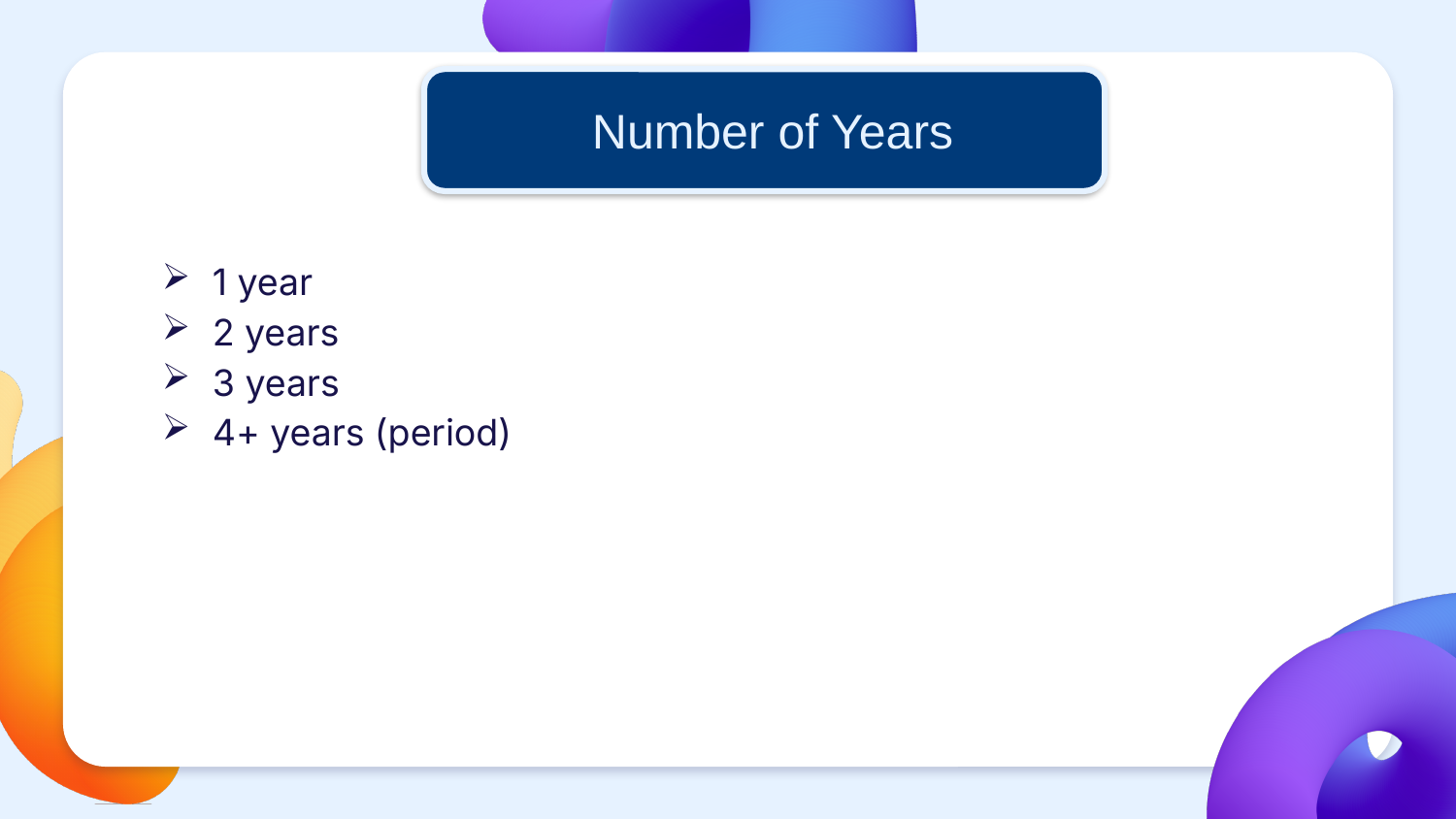

Number of Years
1 year
2 years
3 years
4+ years (period)